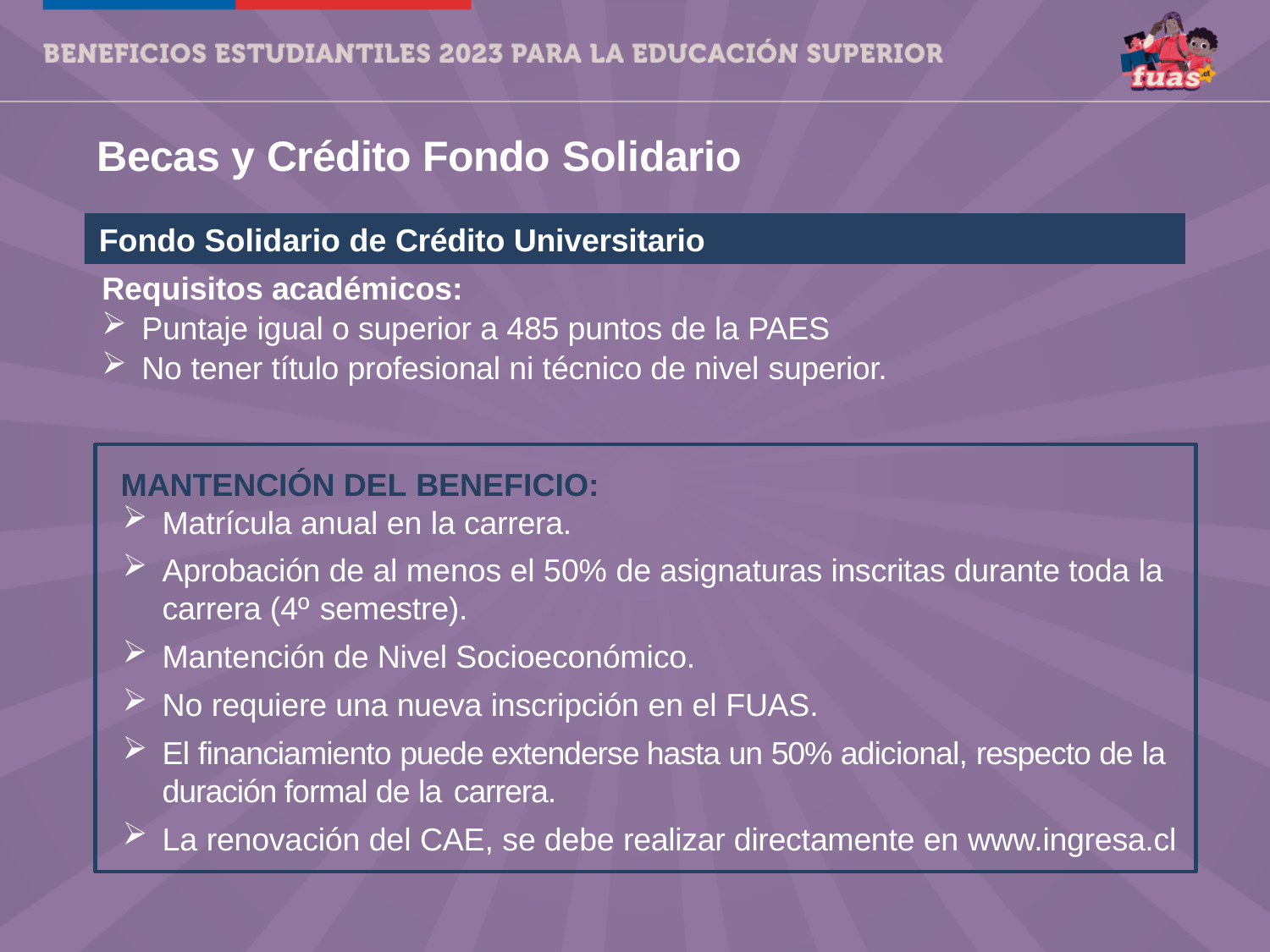

Becas y Crédito Fondo Solidario
Fondo Solidario de Crédito Universitario
Requisitos académicos:
Puntaje igual o superior a 485 puntos de la PAES
No tener título profesional ni técnico de nivel superior.

MANTENCIÓN DEL BENEFICIO:
Matrícula anual en la carrera.
Aprobación de al menos el 50% de asignaturas inscritas durante toda la carrera (4º semestre).
Mantención de Nivel Socioeconómico.
No requiere una nueva inscripción en el FUAS.
El financiamiento puede extenderse hasta un 50% adicional, respecto de la duración formal de la carrera.
La renovación del CAE, se debe realizar directamente en www.ingresa.cl